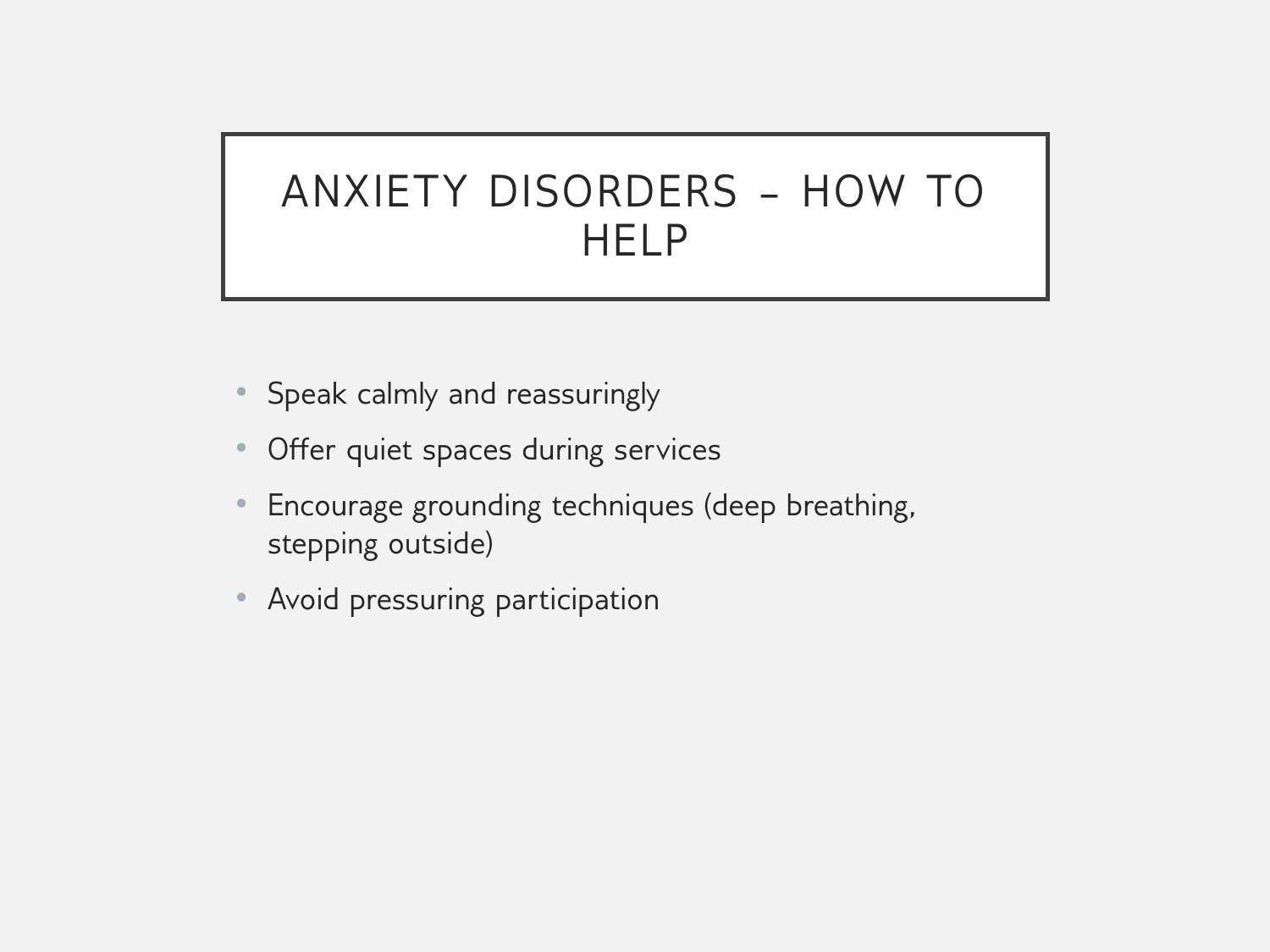

# Anxiety Disorders – How to Help
Speak calmly and reassuringly
Offer quiet spaces during services
Encourage grounding techniques (deep breathing, stepping outside)
Avoid pressuring participation